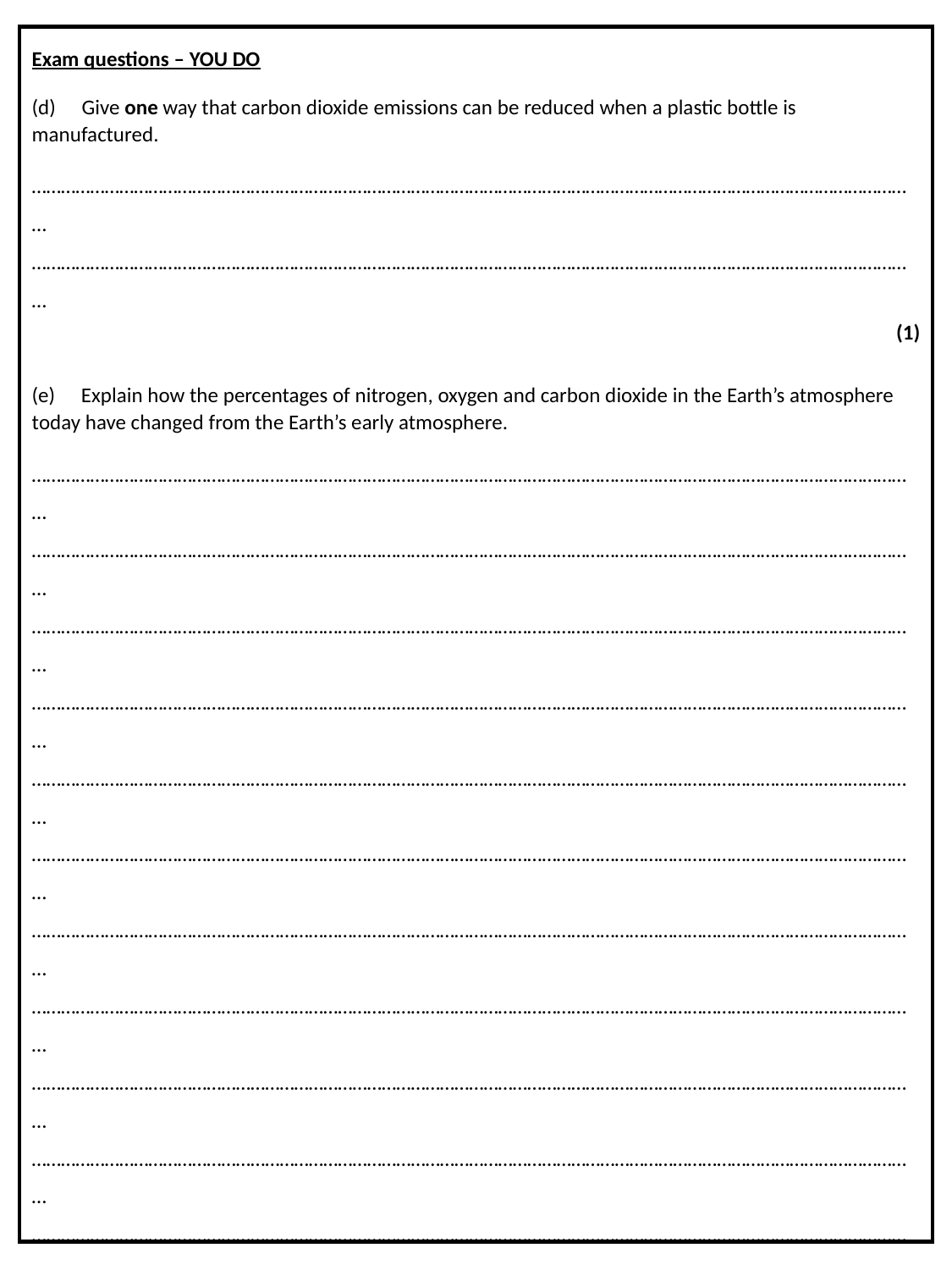

Exam questions – YOU DO
(d)  Give one way that carbon dioxide emissions can be reduced when a plastic bottle is manufactured.
…………………………………………………………………………………………………………………………………………………………………
…………………………………………………………………………………………………………………………………………………………………
(1)
(e)  Explain how the percentages of nitrogen, oxygen and carbon dioxide in the Earth’s atmosphere today have changed from the Earth’s early atmosphere.
…………………………………………………………………………………………………………………………………………………………………
…………………………………………………………………………………………………………………………………………………………………
…………………………………………………………………………………………………………………………………………………………………
…………………………………………………………………………………………………………………………………………………………………
…………………………………………………………………………………………………………………………………………………………………
…………………………………………………………………………………………………………………………………………………………………
…………………………………………………………………………………………………………………………………………………………………
…………………………………………………………………………………………………………………………………………………………………
…………………………………………………………………………………………………………………………………………………………………
…………………………………………………………………………………………………………………………………………………………………
…………………………………………………………………………………………………………………………………………………………………
…………………………………………………………………………………………………………………………………………………………..……………………………………………………………………………………………………………………………………………………………………..
(6)
(Total 12 marks)